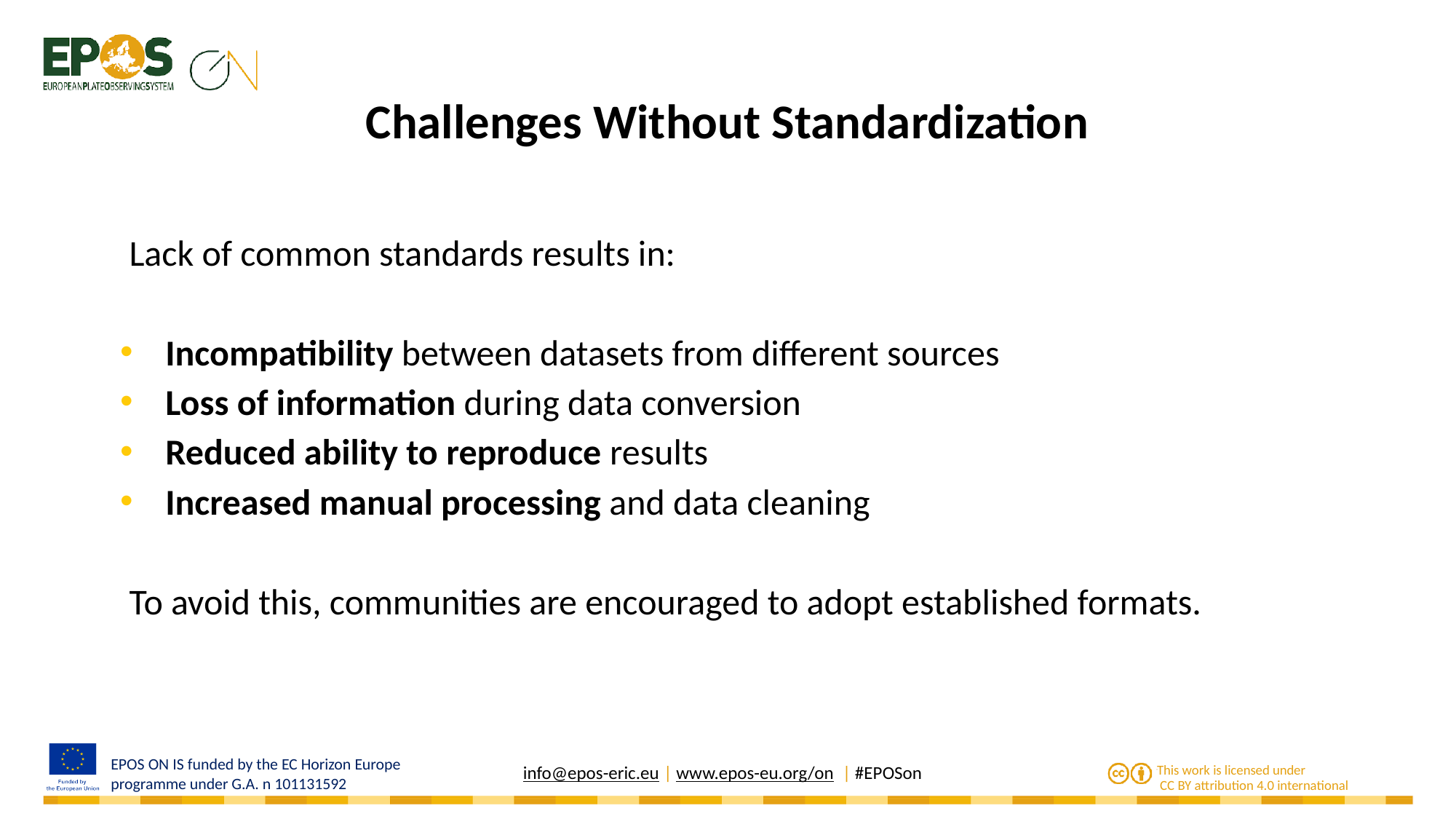

# Challenges Without Standardization
Lack of common standards results in:

Incompatibility between datasets from different sources
Loss of information during data conversion
Reduced ability to reproduce results
Increased manual processing and data cleaning

To avoid this, communities are encouraged to adopt established formats.